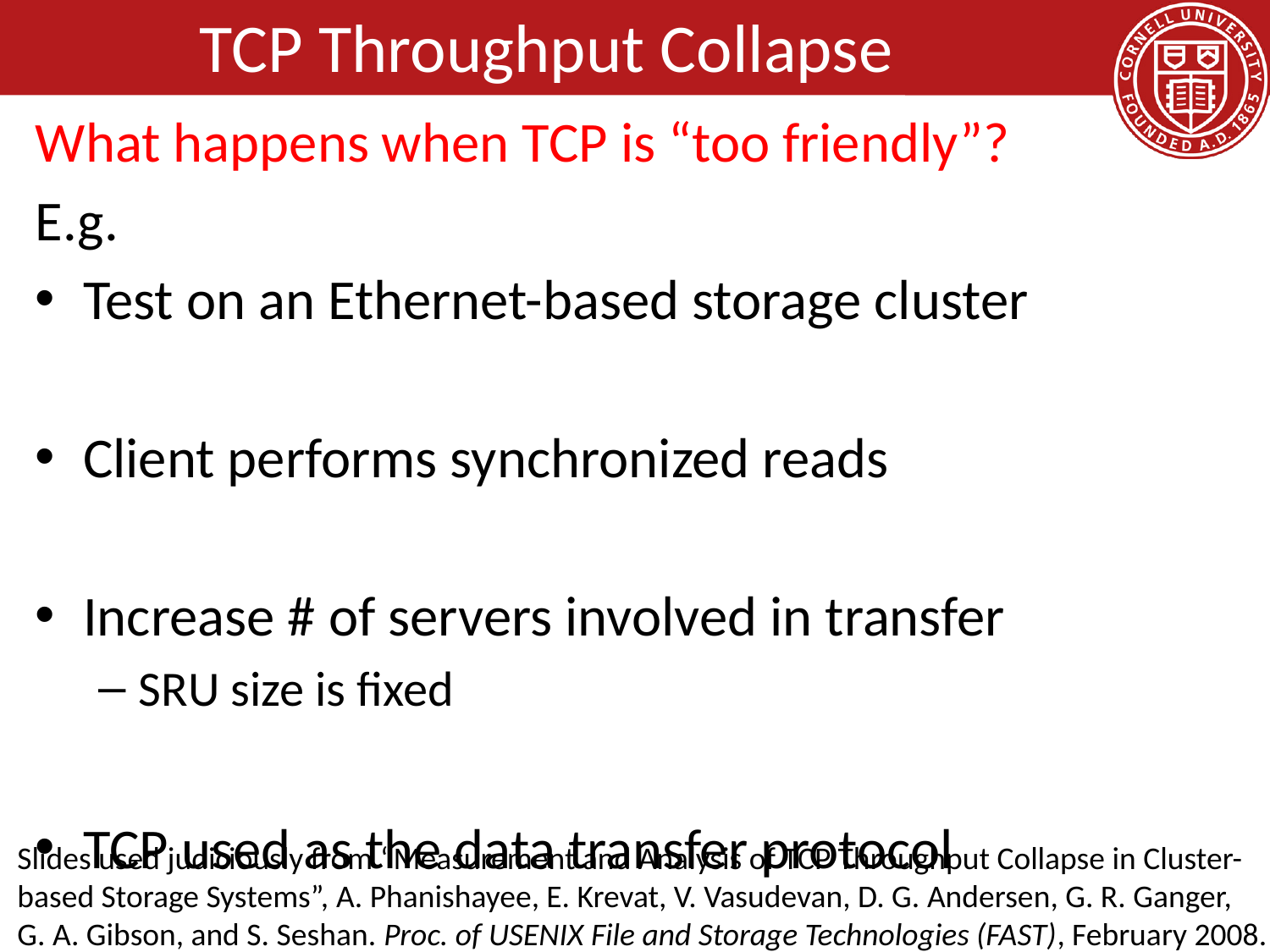

# TCP Throughput Collapse
What happens when TCP is “too friendly”?
E.g.
Test on an Ethernet-based storage cluster

Client performs synchronized reads

Increase # of servers involved in transfer
SRU size is fixed

TCP used as the data transfer protocol
Slides used judiciously from “Measurement and Analysis of TCP Throughput Collapse in Cluster-
based Storage Systems”, A. Phanishayee, E. Krevat, V. Vasudevan, D. G. Andersen, G. R. Ganger,
G. A. Gibson, and S. Seshan. Proc. of USENIX File and Storage Technologies (FAST), February 2008.